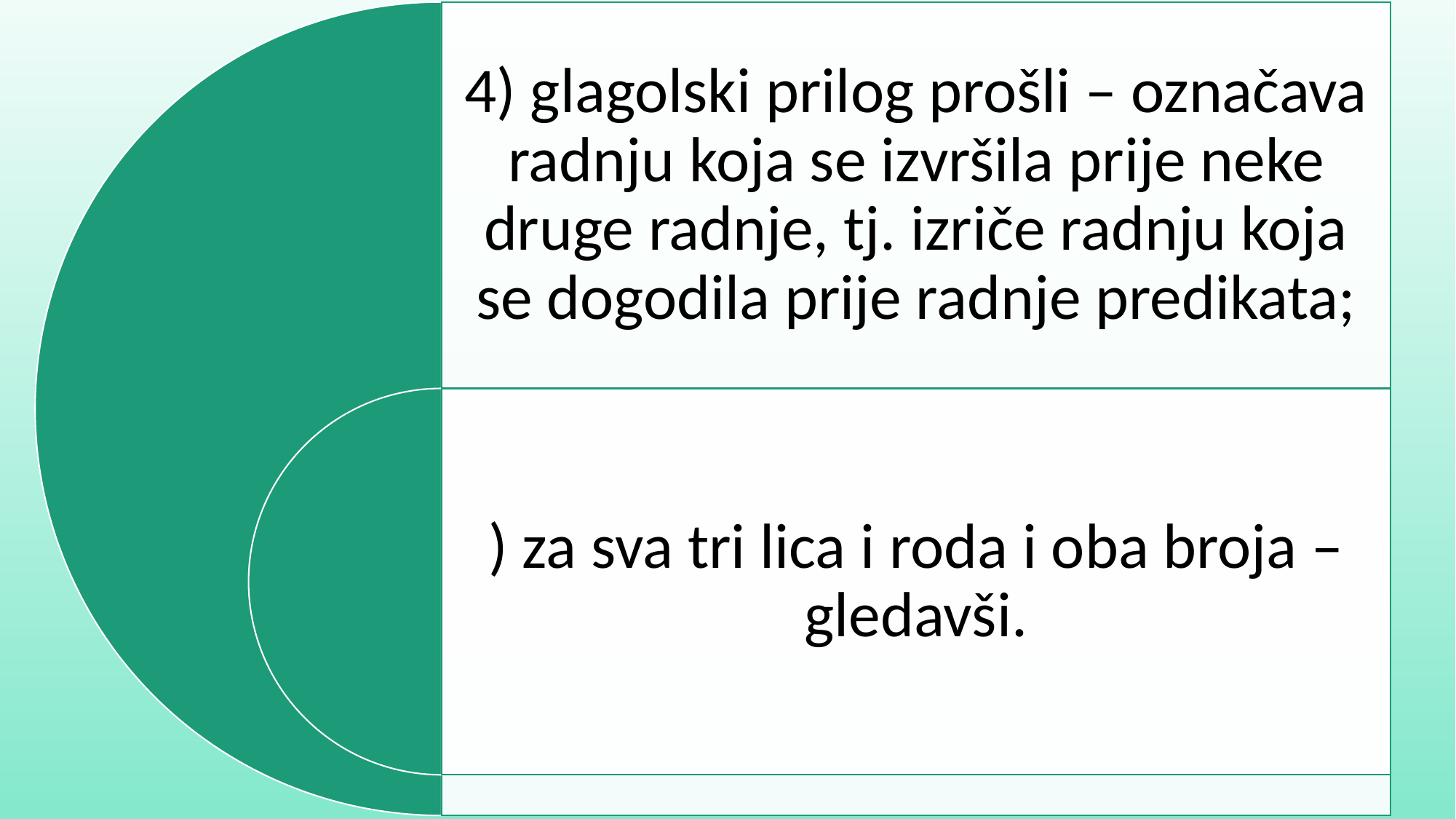

4) glagolski prilog prošli – označava radnju koja se izvršila prije neke druge radnje, tj. izriče radnju koja se dogodila prije radnje predikata;
) za sva tri lica i roda i oba broja – gledavši.